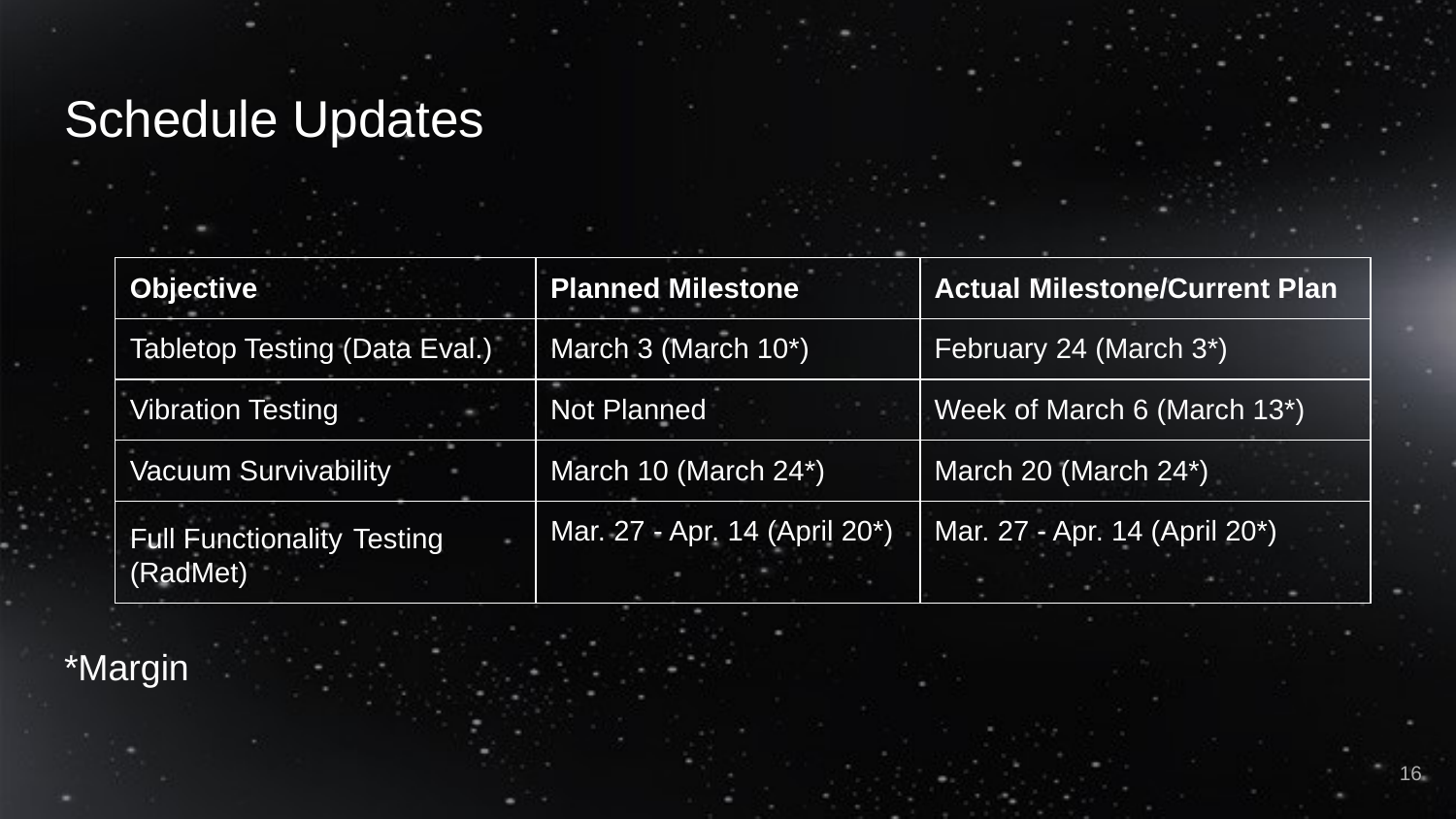

# Schedule Updates

*Margin
| Objective | Planned Milestone | Actual Milestone/Current Plan |
| --- | --- | --- |
| Tabletop Testing (Data Eval.) | March 3 (March 10\*) | February 24 (March 3\*) |
| Vibration Testing | Not Planned | Week of March 6 (March 13\*) |
| Vacuum Survivability | March 10 (March 24\*) | March 20 (March 24\*) |
| Full Functionality Testing (RadMet) | Mar. 27 - Apr. 14 (April 20\*) | Mar. 27 - Apr. 14 (April 20\*) |
16